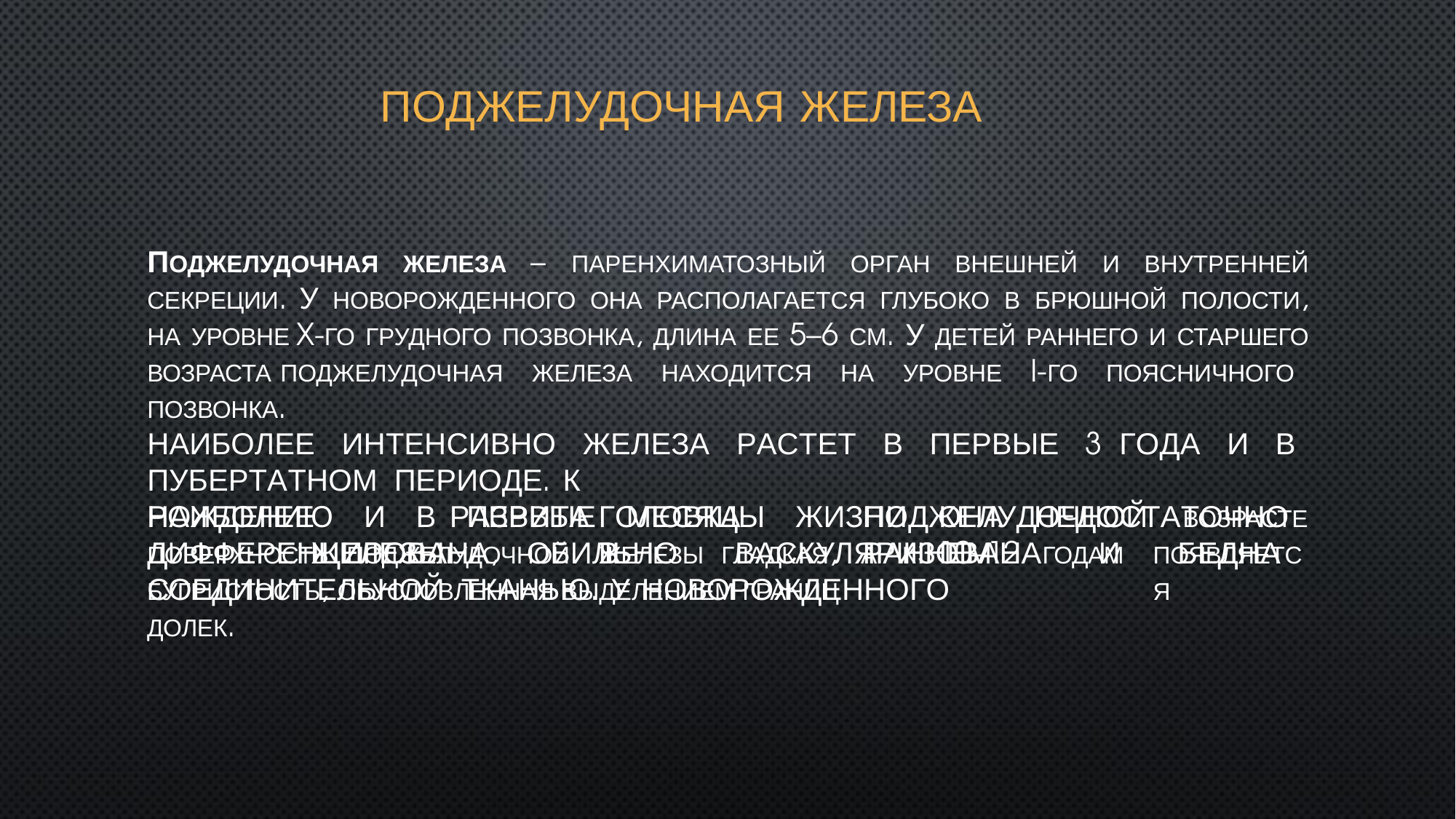

# ПОДЖЕЛУДОЧНАЯ ЖЕЛЕЗА
ПОДЖЕЛУДОЧНАЯ ЖЕЛЕЗА – ПАРЕНХИМАТОЗНЫЙ ОРГАН ВНЕШНЕЙ И ВНУТРЕННЕЙ СЕКРЕЦИИ. У НОВОРОЖДЕННОГО ОНА РАСПОЛАГАЕТСЯ ГЛУБОКО В БРЮШНОЙ ПОЛОСТИ, НА УРОВНЕ X-ГО ГРУДНОГО ПОЗВОНКА, ДЛИНА ЕЕ 5–6 СМ. У ДЕТЕЙ РАННЕГО И СТАРШЕГО ВОЗРАСТА ПОДЖЕЛУДОЧНАЯ  ЖЕЛЕЗА  НАХОДИТСЯ  НА  УРОВНЕ  I-ГО  ПОЯСНИЧНОГО  ПОЗВОНКА.
Наиболее  интенсивно  железа  растет  в  первые  3 года  и  в  пубертатном  периоде. К
рождению   и   в   первые   месяцы   жизни   она   недостаточно   дифференцирована, обильно  васкуляризована  и  бедна  соединительной  тканью. У новорожденного
ВОЗРАСТЕ ПОЯВЛЯЕТСЯ
наиболее	развита	головка	поджелудочной	железы.	В	раннем
ЖЕЛЕЗЫ	ГЛАДКАЯ,	К	10–12
ПОВЕРХНОСТЬ	ПОДЖЕЛУДОЧНОЙ
А	ГОДАМ
БУГРИСТОСТЬ, ОБУСЛОВЛЕННАЯ ВЫДЕЛЕНИЕМ ГРАНИЦ ДОЛЕК.